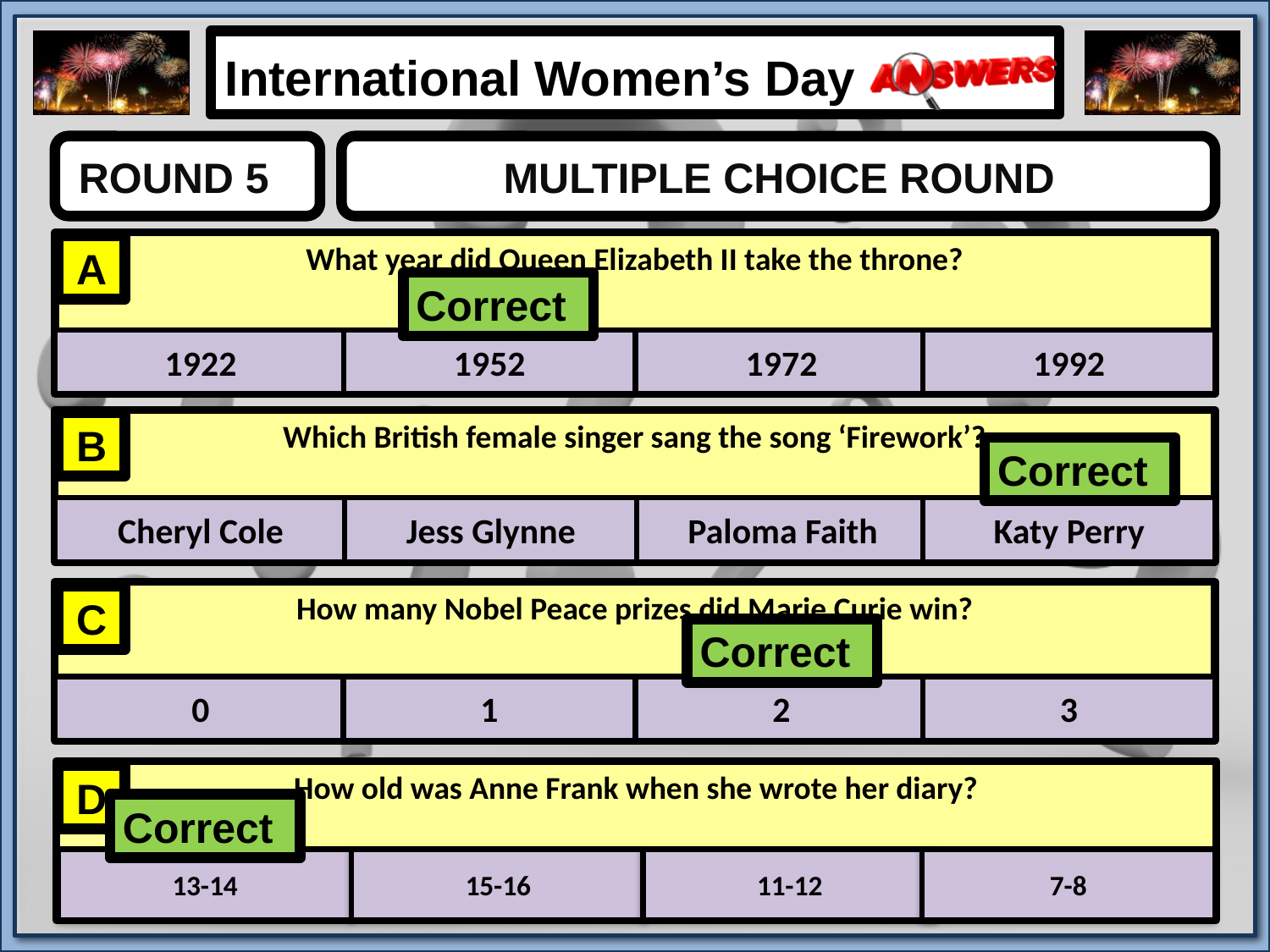

MULTIPLE CHOICE ROUND
ROUND 5
What year did Queen Elizabeth II take the throne?
A
Correct
1922
1952
1972
1992
Which British female singer sang the song ‘Firework’?
B
Correct
Cheryl Cole
Jess Glynne
Paloma Faith
Katy Perry
How many Nobel Peace prizes did Marie Curie win?

C
Correct
0
1
2
3
How old was Anne Frank when she wrote her diary?

D
Correct
13-14
15-16
11-12
7-8